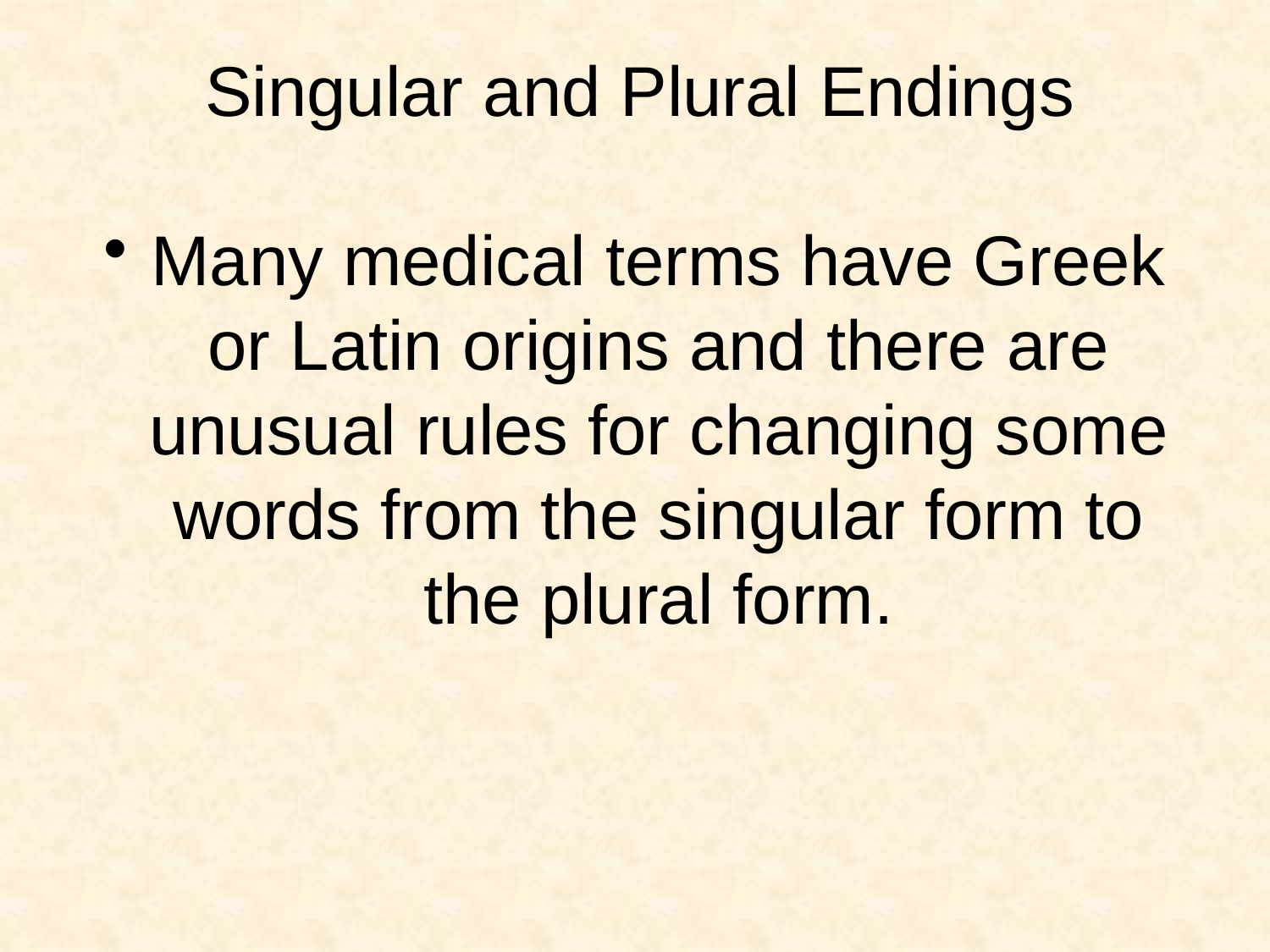

# Singular and Plural Endings

Many medical terms have Greek or Latin origins and there are unusual rules for changing some words from the singular form to the plural form.